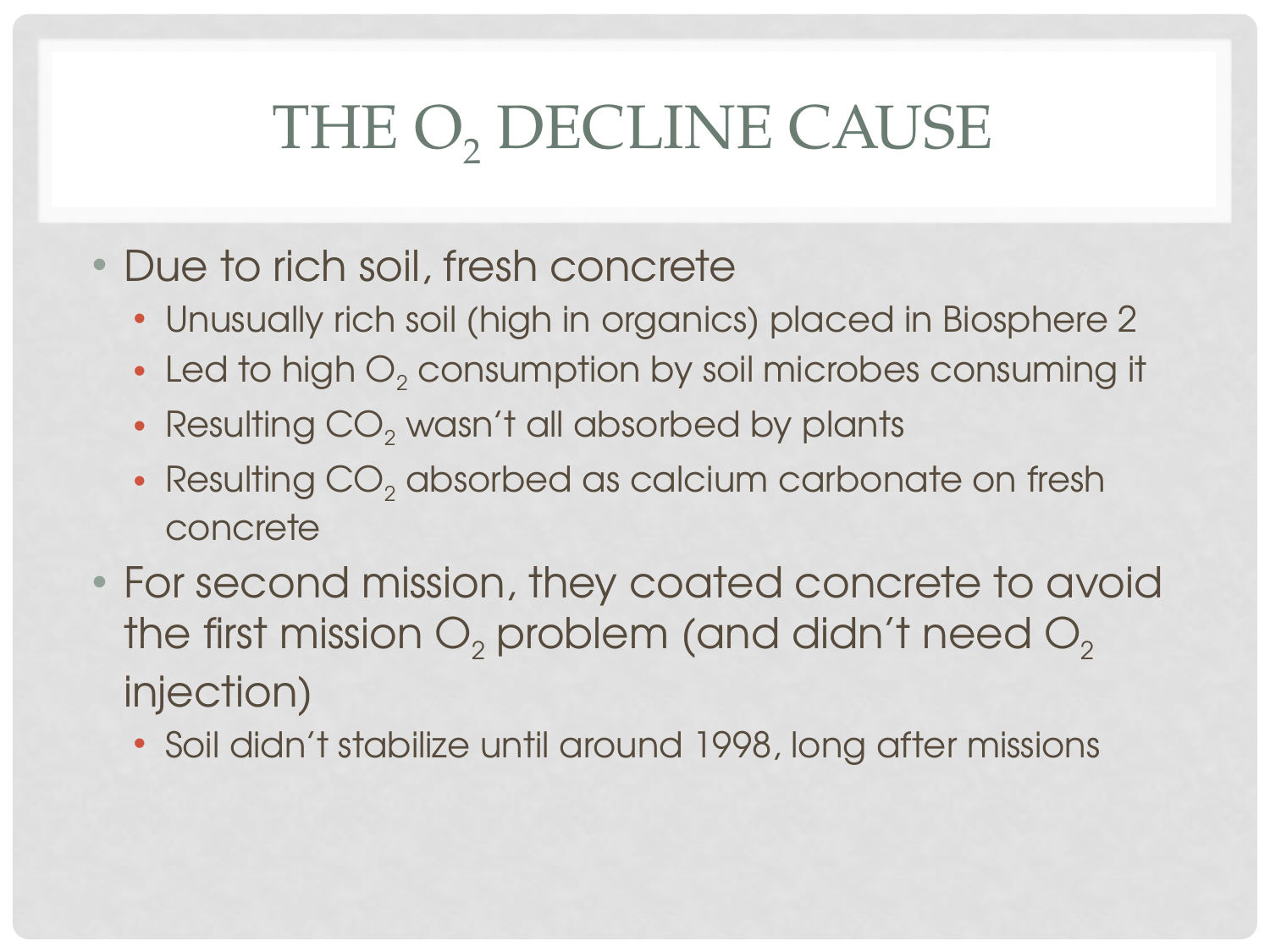

# the O2 decline cause
Due to rich soil, fresh concrete
Unusually rich soil (high in organics) placed in Biosphere 2
Led to high O2 consumption by soil microbes consuming it
Resulting CO2 wasn’t all absorbed by plants
Resulting CO2 absorbed as calcium carbonate on fresh concrete
For second mission, they coated concrete to avoid the first mission O2 problem (and didn’t need O2 injection)
Soil didn’t stabilize until around 1998, long after missions